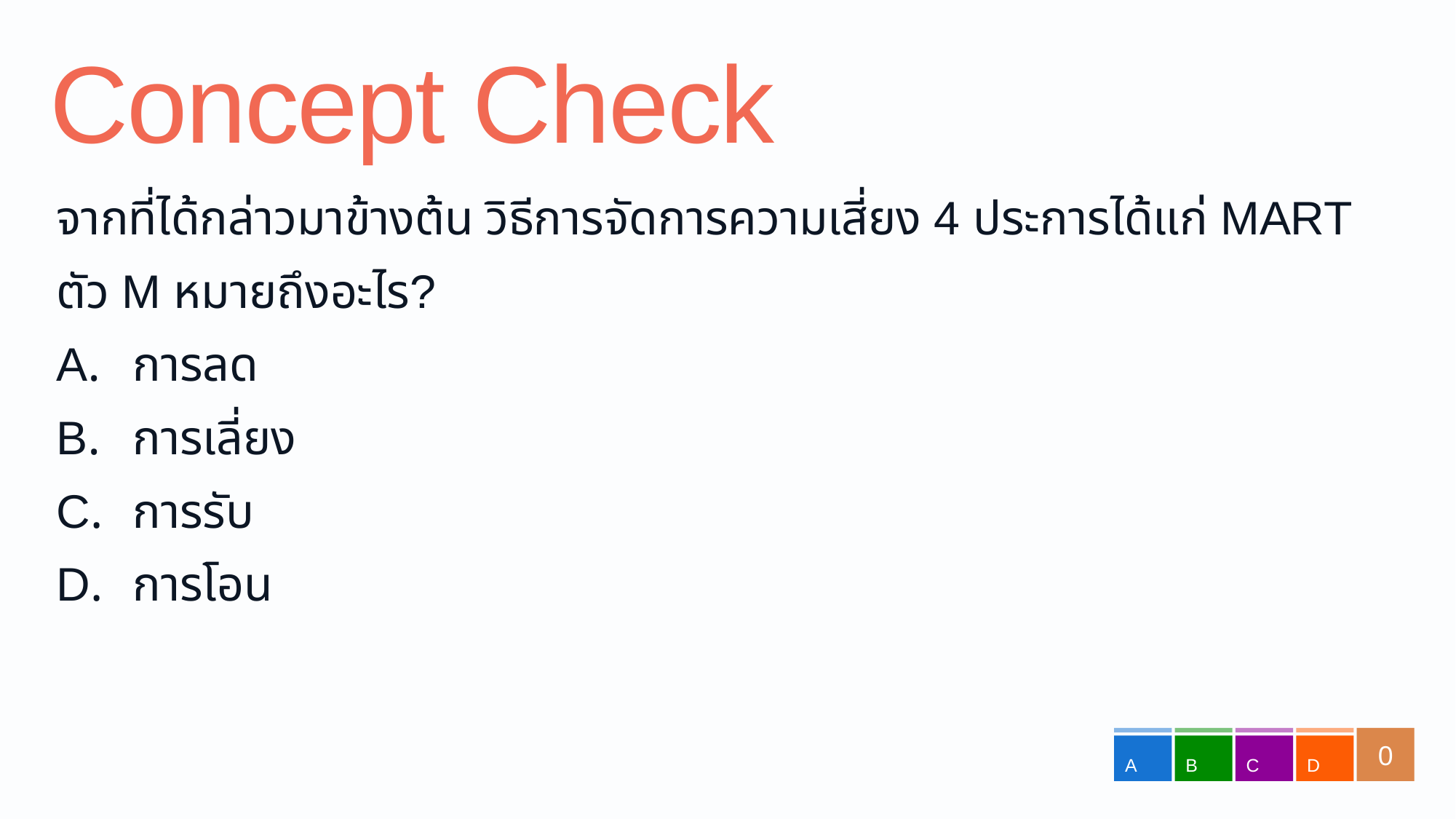

# Concept Check
จากที่ได้กล่าวมาข้างต้น วิธีการจัดการความเสี่ยง 4 ประการได้แก่ MART
ตัว M หมายถึงอะไร?
การลด
การเลี่ยง
การรับ
การโอน

0

A
B
C
D